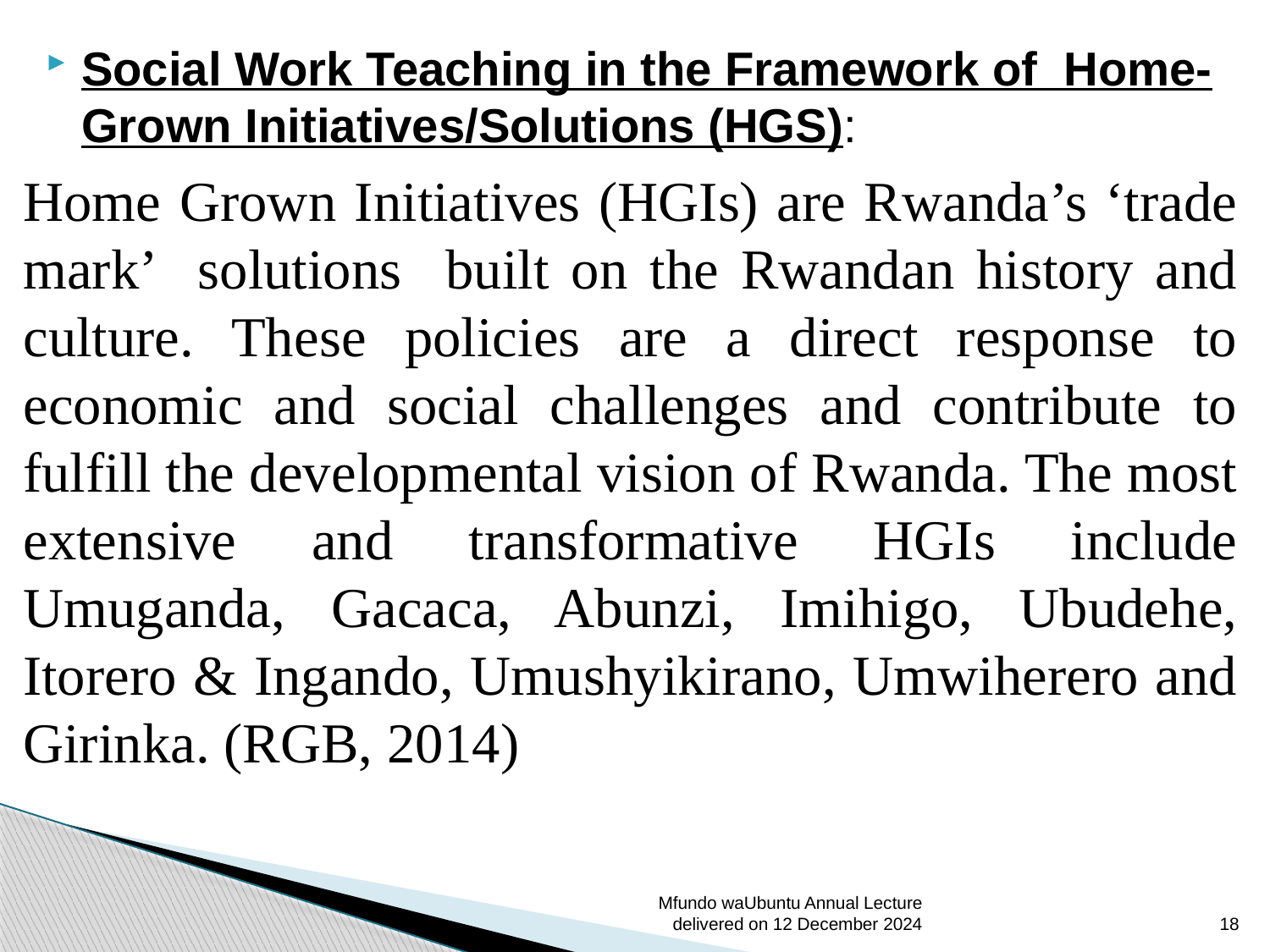

Social Work Teaching in the Framework of  Home-Grown Initiatives/Solutions (HGS):

Home Grown Initiatives (HGIs) are Rwanda’s ‘trade mark’  solutions  built on the Rwandan history and culture. These policies are a direct response to economic and social challenges and contribute to fulfill the developmental vision of Rwanda. The most extensive and transformative HGIs include Umuganda, Gacaca, Abunzi, Imihigo, Ubudehe, Itorero & Ingando, Umushyikirano, Umwiherero and Girinka. (RGB, 2014)
Mfundo waUbuntu Annual Lecture delivered on 12 December 2024
18